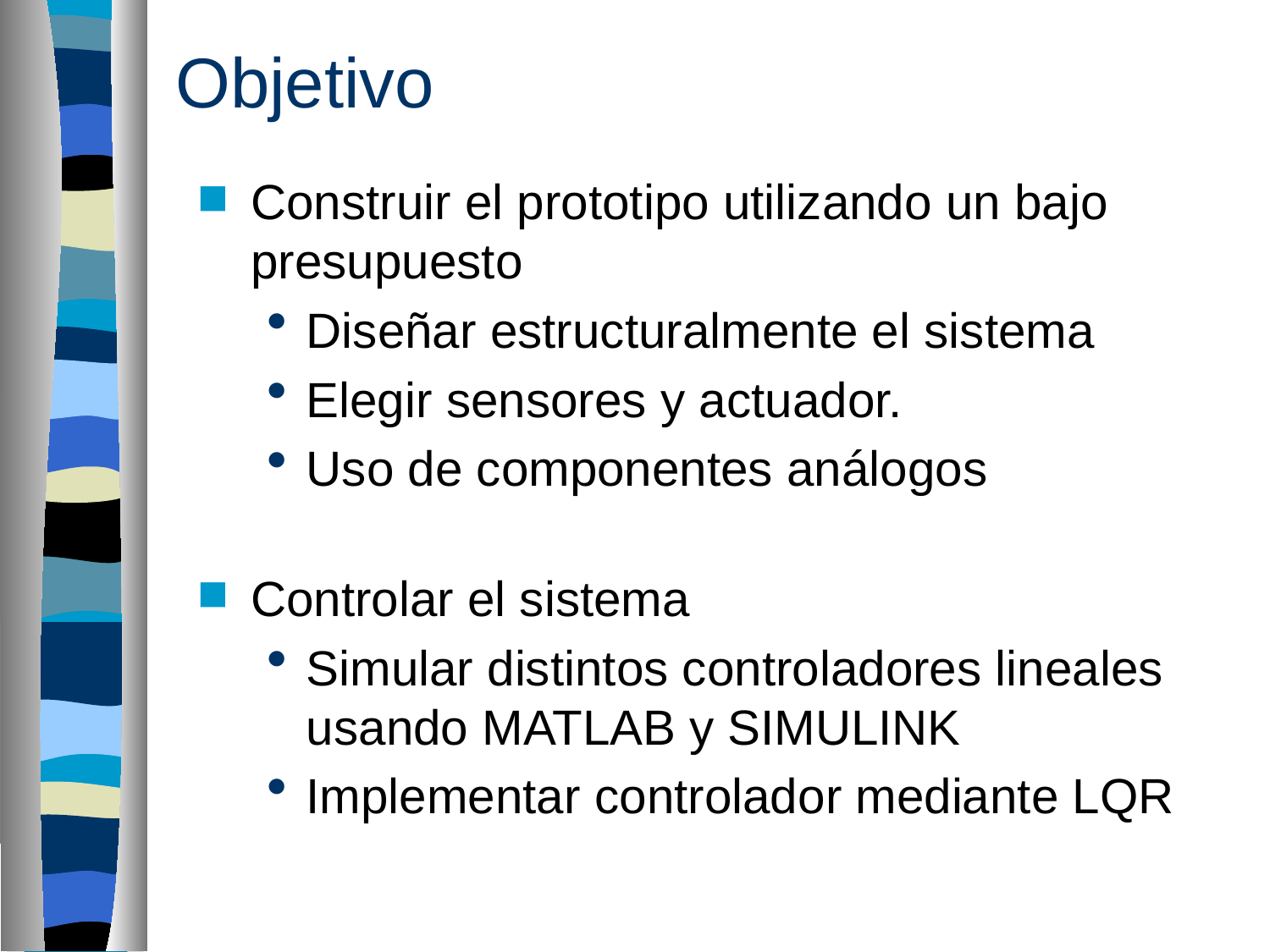

# Objetivo
Construir el prototipo utilizando un bajo presupuesto
Diseñar estructuralmente el sistema
Elegir sensores y actuador.
Uso de componentes análogos
Controlar el sistema
Simular distintos controladores lineales usando MATLAB y SIMULINK
Implementar controlador mediante LQR